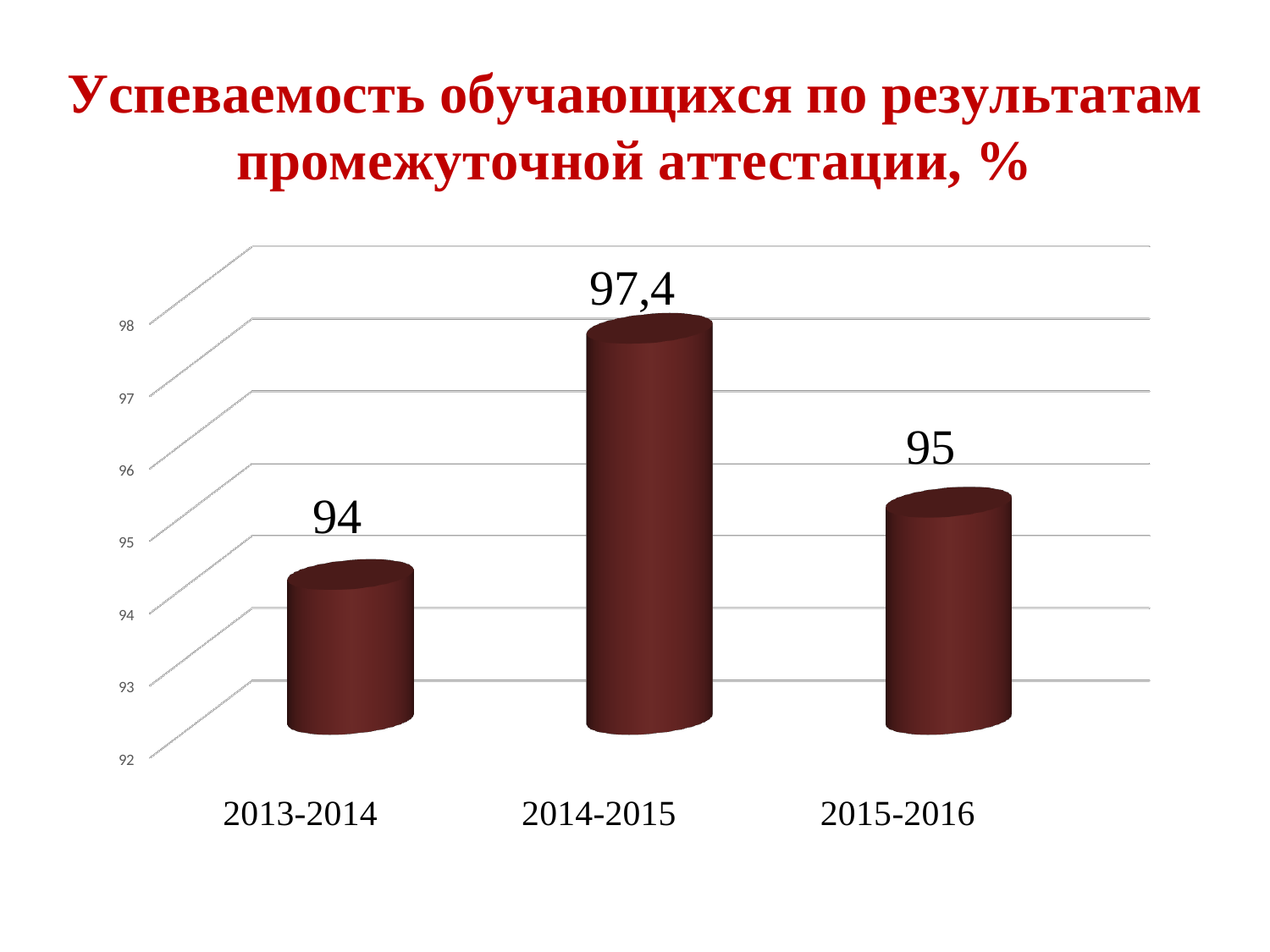

# Успеваемость обучающихся по результатам
промежуточной аттестации, %

97,4
98
97
95
96
94
95
94
93
92
2013-2014
2014-2015
2015-2016